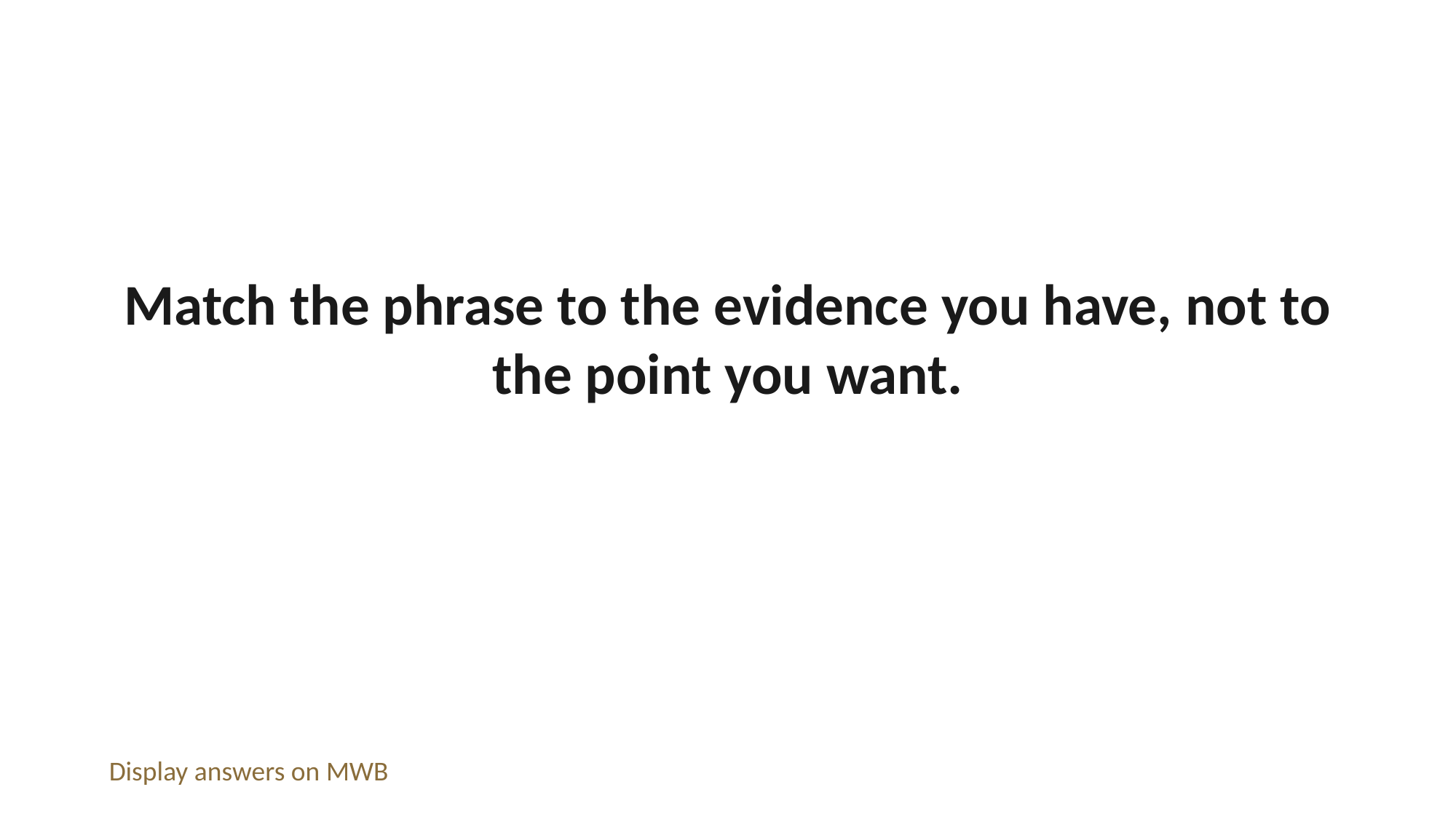

Match the phrase to the evidence you have, not to the point you want.
Display answers on MWB